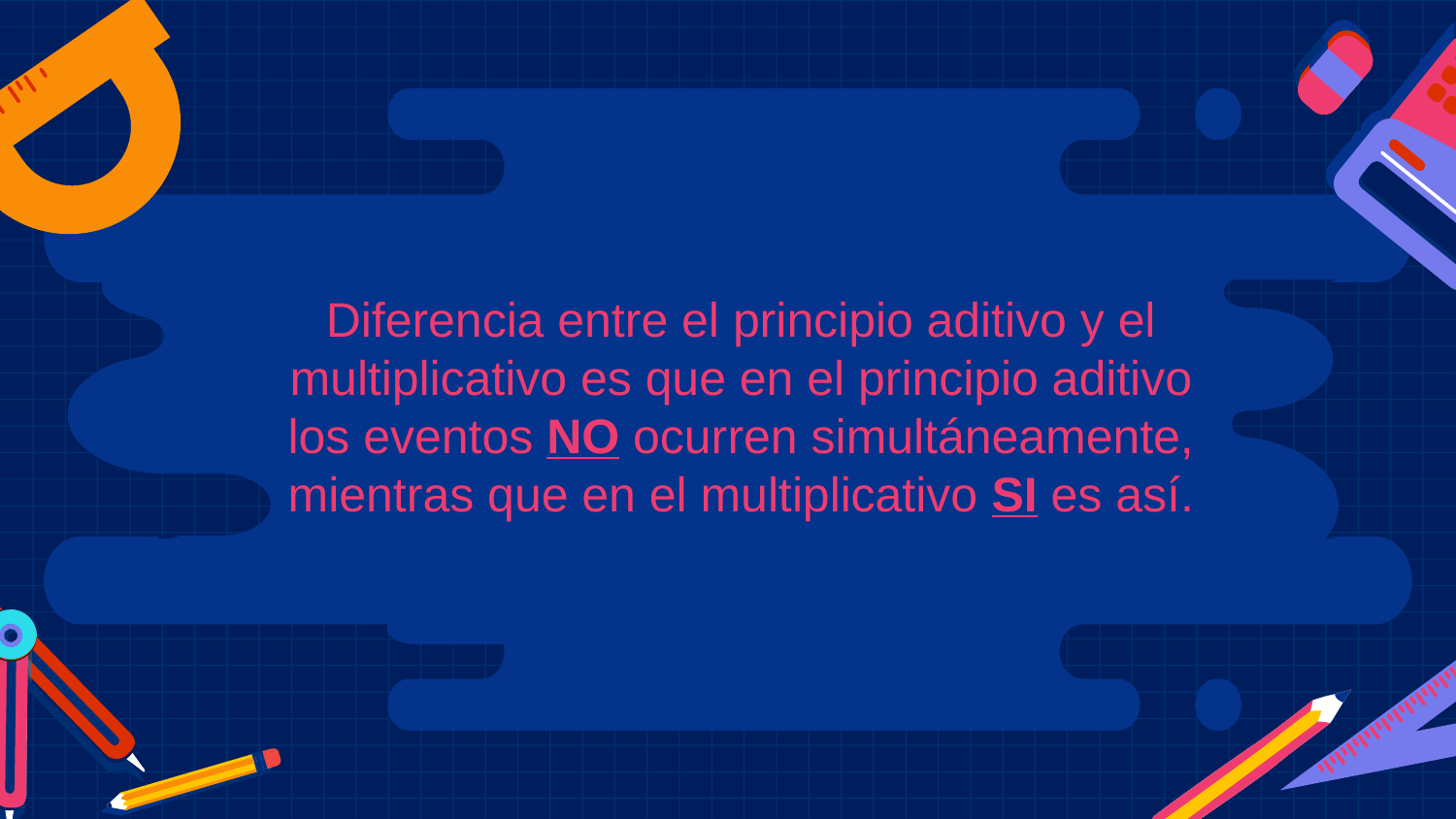

# Diferencia entre el principio aditivo y el multiplicativo es que en el principio aditivo los eventos NO ocurren simultáneamente, mientras que en el multiplicativo SI es así.